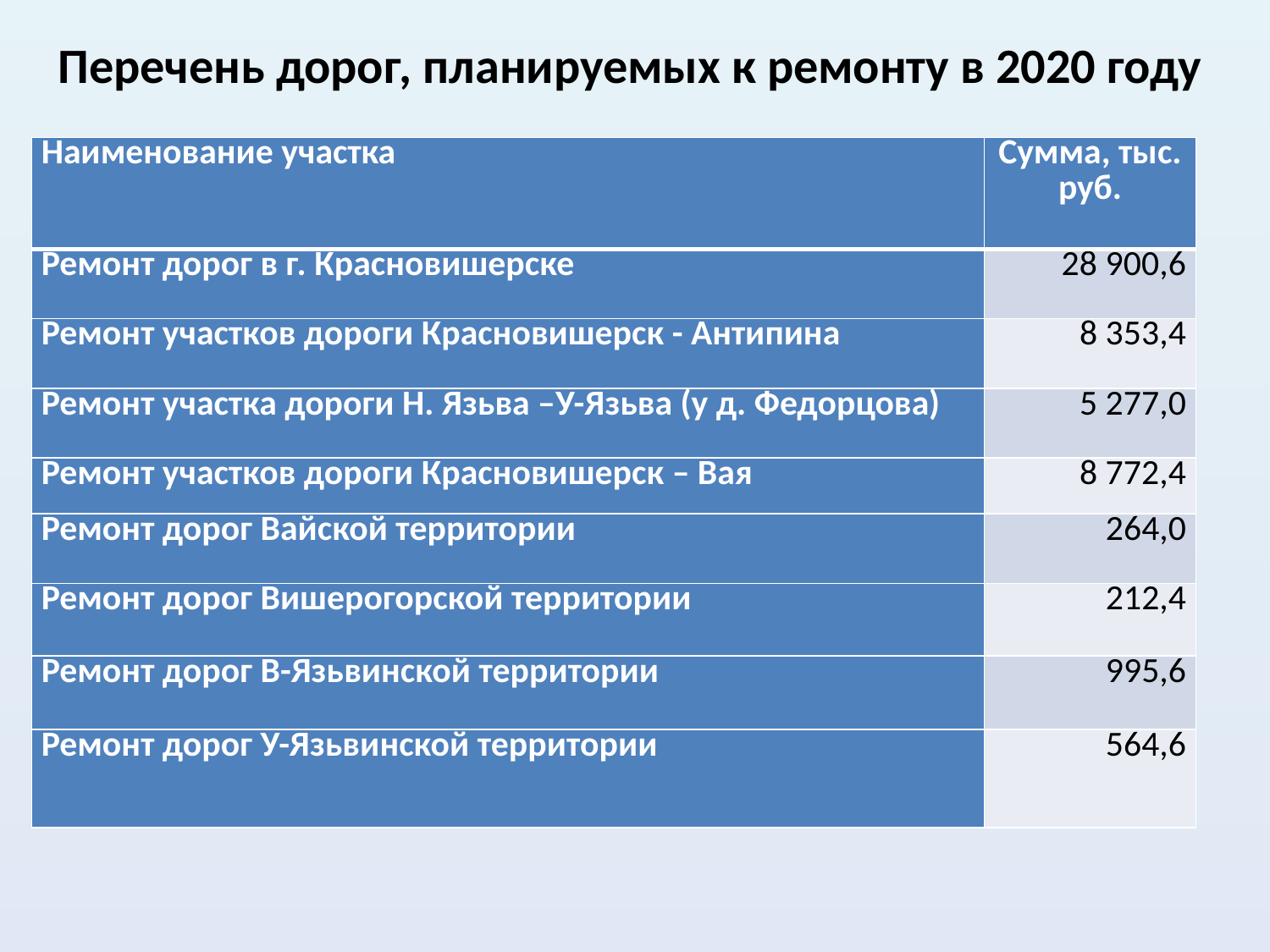

# Перечень дорог, планируемых к ремонту в 2020 году
| Наименование участка | Сумма, тыс. руб. |
| --- | --- |
| Ремонт дорог в г. Красновишерске | 28 900,6 |
| Ремонт участков дороги Красновишерск - Антипина | 8 353,4 |
| Ремонт участка дороги Н. Язьва –У-Язьва (у д. Федорцова) | 5 277,0 |
| Ремонт участков дороги Красновишерск – Вая | 8 772,4 |
| Ремонт дорог Вайской территории | 264,0 |
| Ремонт дорог Вишерогорской территории | 212,4 |
| Ремонт дорог В-Язьвинской территории | 995,6 |
| Ремонт дорог У-Язьвинской территории | 564,6 |